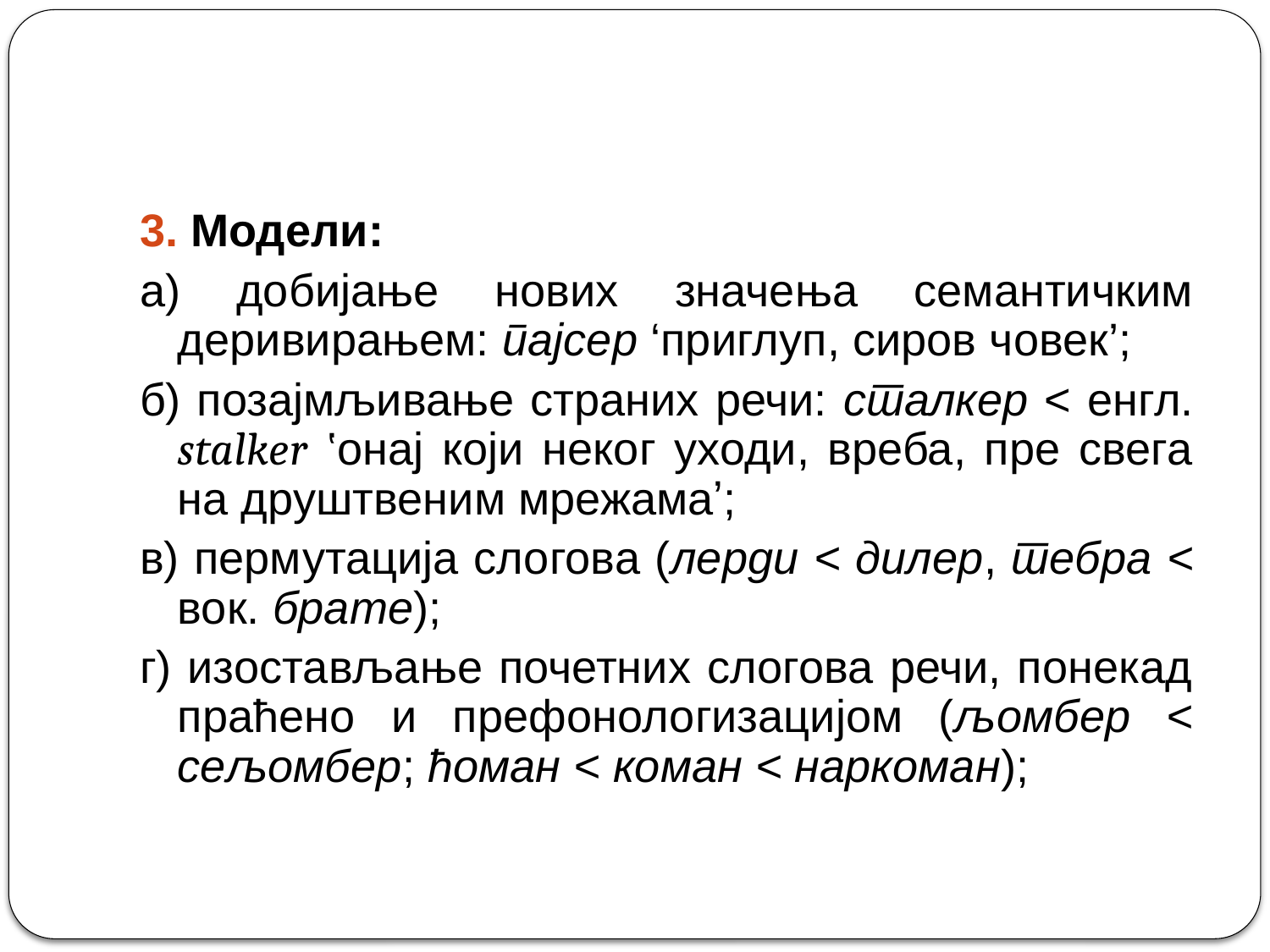

#
3. Модели:
а) добијање нових значења семантичким деривирањем: пајсер ‘приглуп, сиров човек’;
б) позајмљивање страних речи: сталкер < енгл. stalker ‛онај који неког уходи, вреба, пре свега на друштвеним мрежамаʼ;
в) пермутација слогова (лерди < дилер, тебра < вок. брате);
г) изостављање почетних слогова речи, понекад праћено и префонологизацијом (љомбер < сељомбер; ћоман < коман < наркоман);